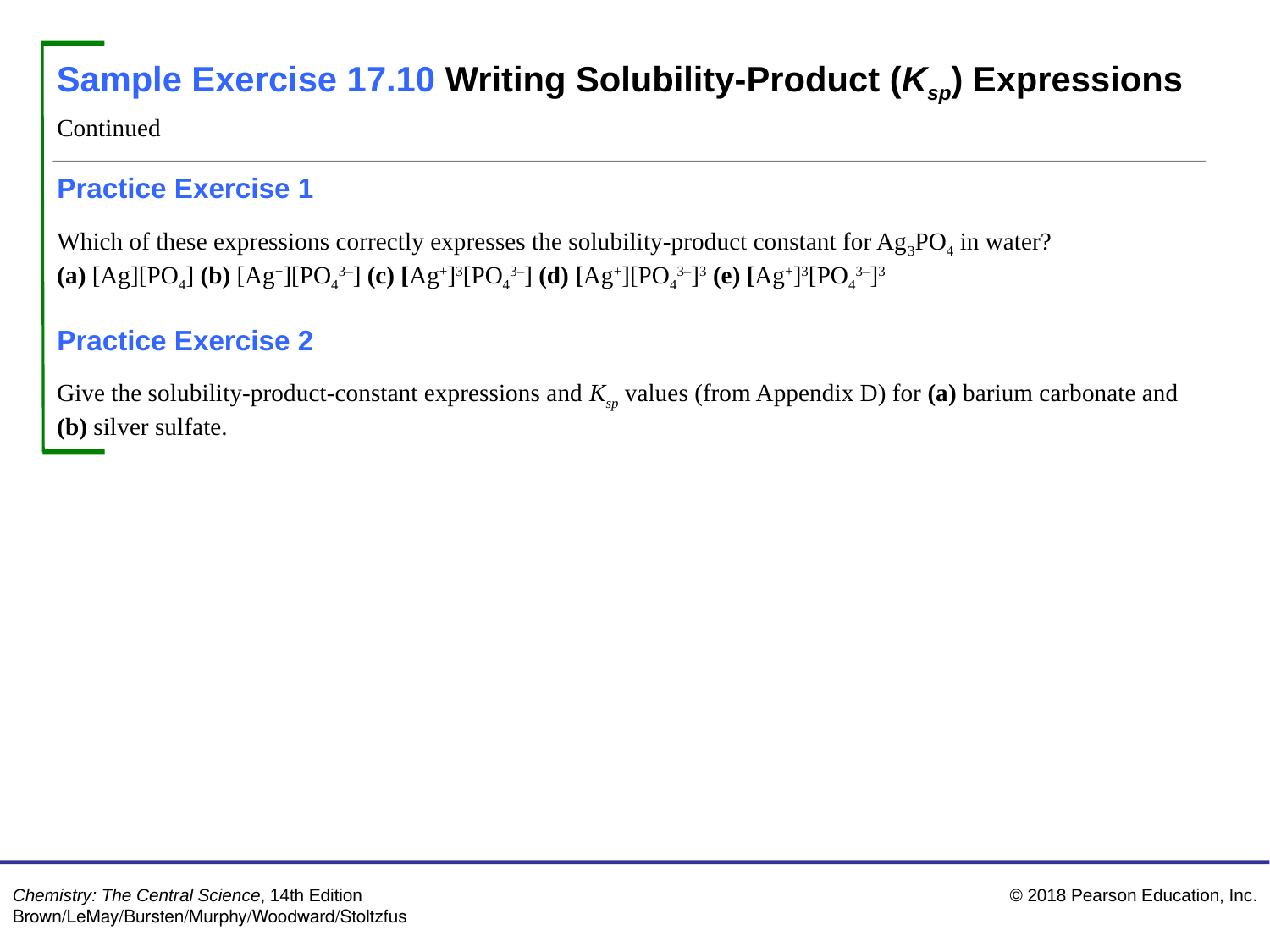

Sample Exercise 17.10 Writing Solubility-Product (Ksp) Expressions
Continued

Practice Exercise 1

Which of these expressions correctly expresses the solubility-product constant for Ag3PO4 in water?
(a) [Ag][PO4] (b) [Ag+][PO43–] (c) [Ag+]3[PO43–] (d) [Ag+][PO43–]3 (e) [Ag+]3[PO43–]3

Practice Exercise 2

Give the solubility-product-constant expressions and Ksp values (from Appendix D) for (a) barium carbonate and (b) silver sulfate.